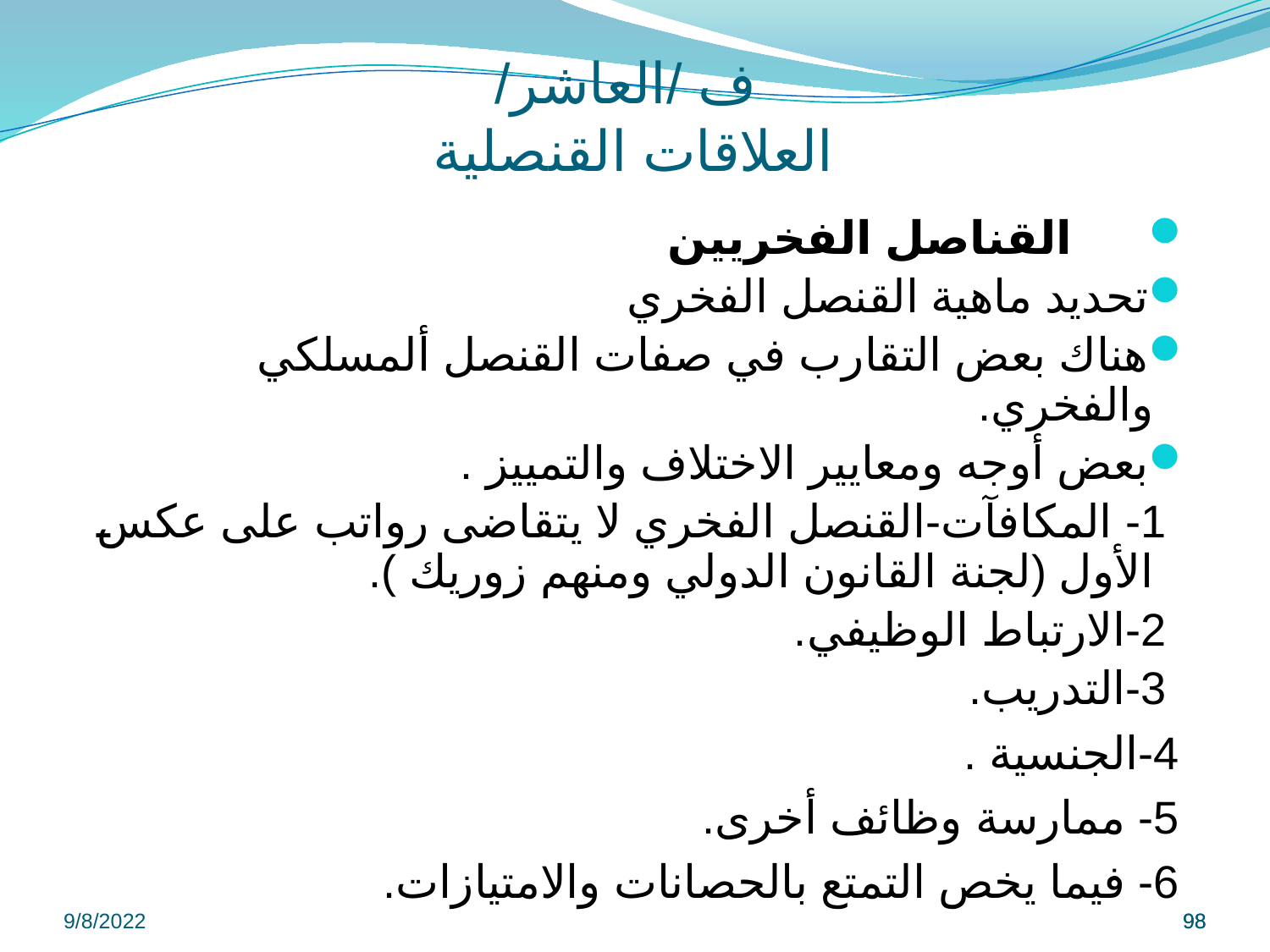

# ف /العاشر/ العلاقات القنصلية
      القناصل الفخريين
تحديد ماهية القنصل الفخري
هناك بعض التقارب في صفات القنصل ألمسلكي والفخري.
بعض أوجه ومعايير الاختلاف والتمييز .
  1- المكافآت-القنصل الفخري لا يتقاضى رواتب على عكس الأول (لجنة القانون الدولي ومنهم زوريك ).
  2-الارتباط الوظيفي.
  3-التدريب.
 4-الجنسية .
 5- ممارسة وظائف أخرى.
 6- فيما يخص التمتع بالحصانات والامتيازات.

9/8/2022
98
98